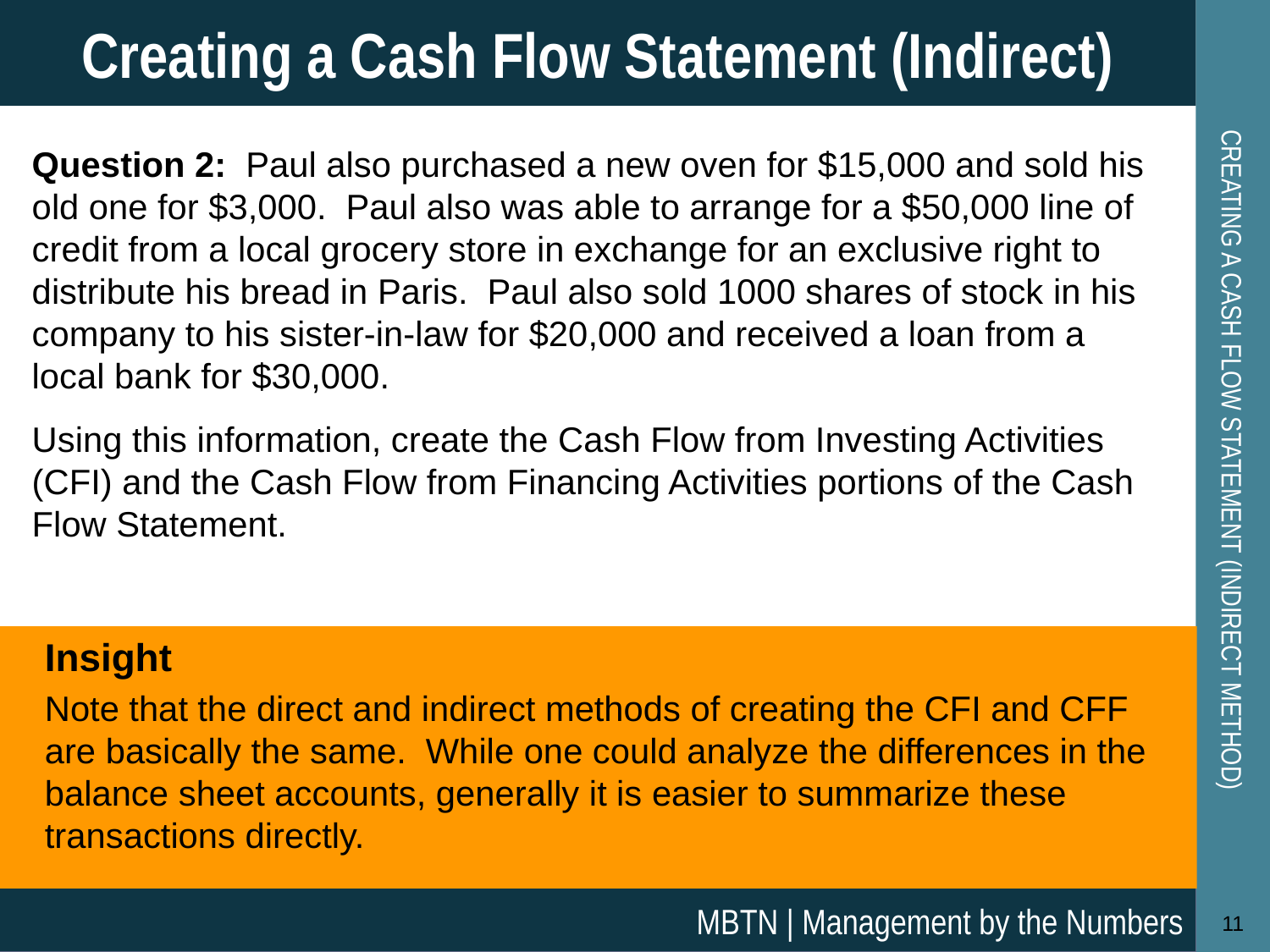

Creating a Cash Flow Statement (Indirect)
# Creating a Cash Flow Statement (Indirect Method)
Question 2:  Paul also purchased a new oven for $15,000 and sold his old one for $3,000.  Paul also was able to arrange for a $50,000 line of credit from a local grocery store in exchange for an exclusive right to distribute his bread in Paris.  Paul also sold 1000 shares of stock in his company to his sister-in-law for $20,000 and received a loan from a local bank for $30,000.
Using this information, create the Cash Flow from Investing Activities (CFI) and the Cash Flow from Financing Activities portions of the Cash Flow Statement.

Insight
Note that the direct and indirect methods of creating the CFI and CFF are basically the same.  While one could analyze the differences in the balance sheet accounts, generally it is easier to summarize these transactions directly.
MBTN | Management by the Numbers
11